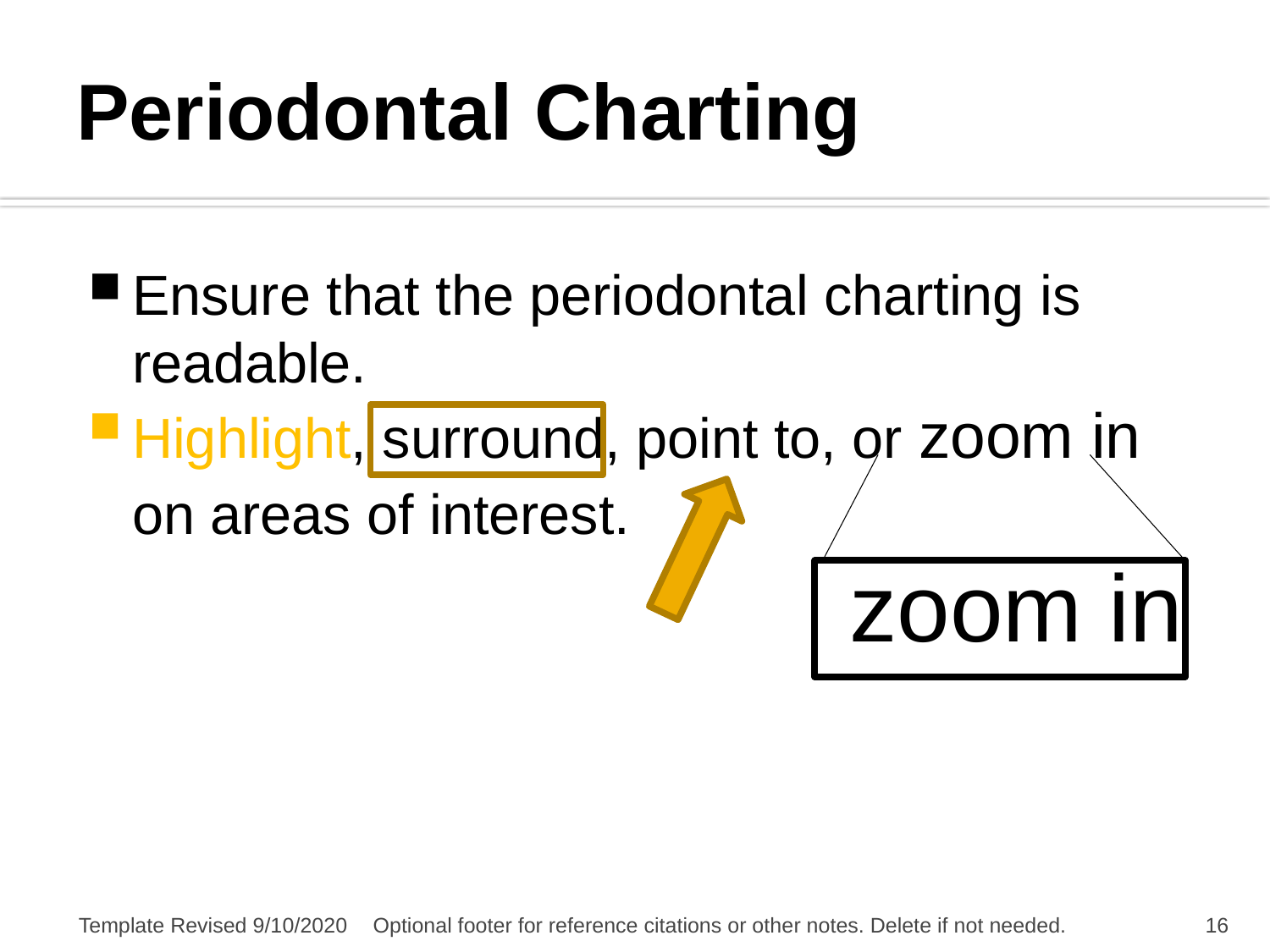

# Periodontal Charting
Ensure that the periodontal charting is readable.
Highlight, surround, point to, or zoom in on areas of interest.
						zoom in

Template Revised 9/10/2020
Optional footer for reference citations or other notes. Delete if not needed.
16